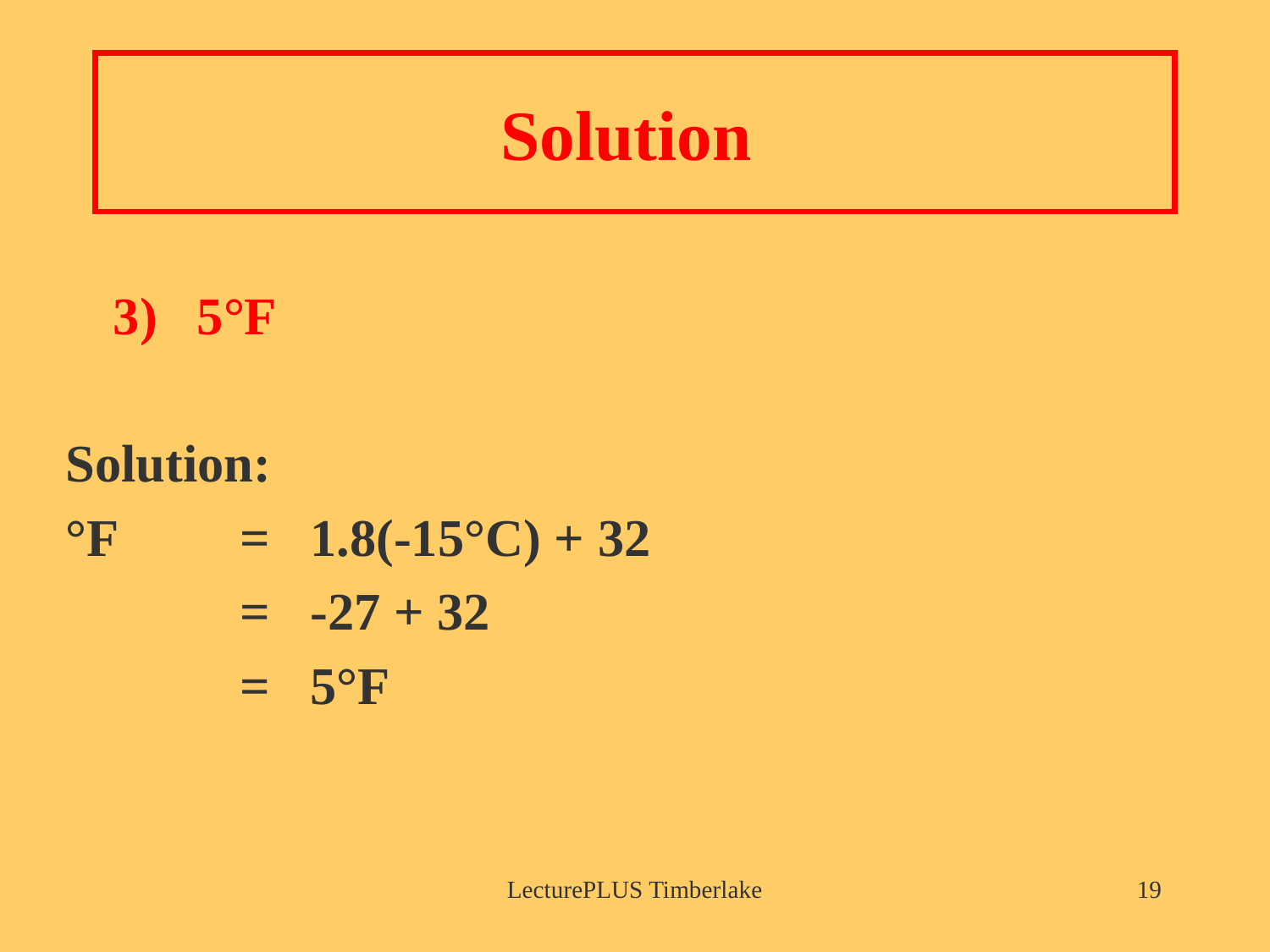

# Solution
	3)   5°F

Solution:
°F 	=   1.8(-15°C) + 32
		=   -27 + 32
		=   5°F
LecturePLUS Timberlake
19